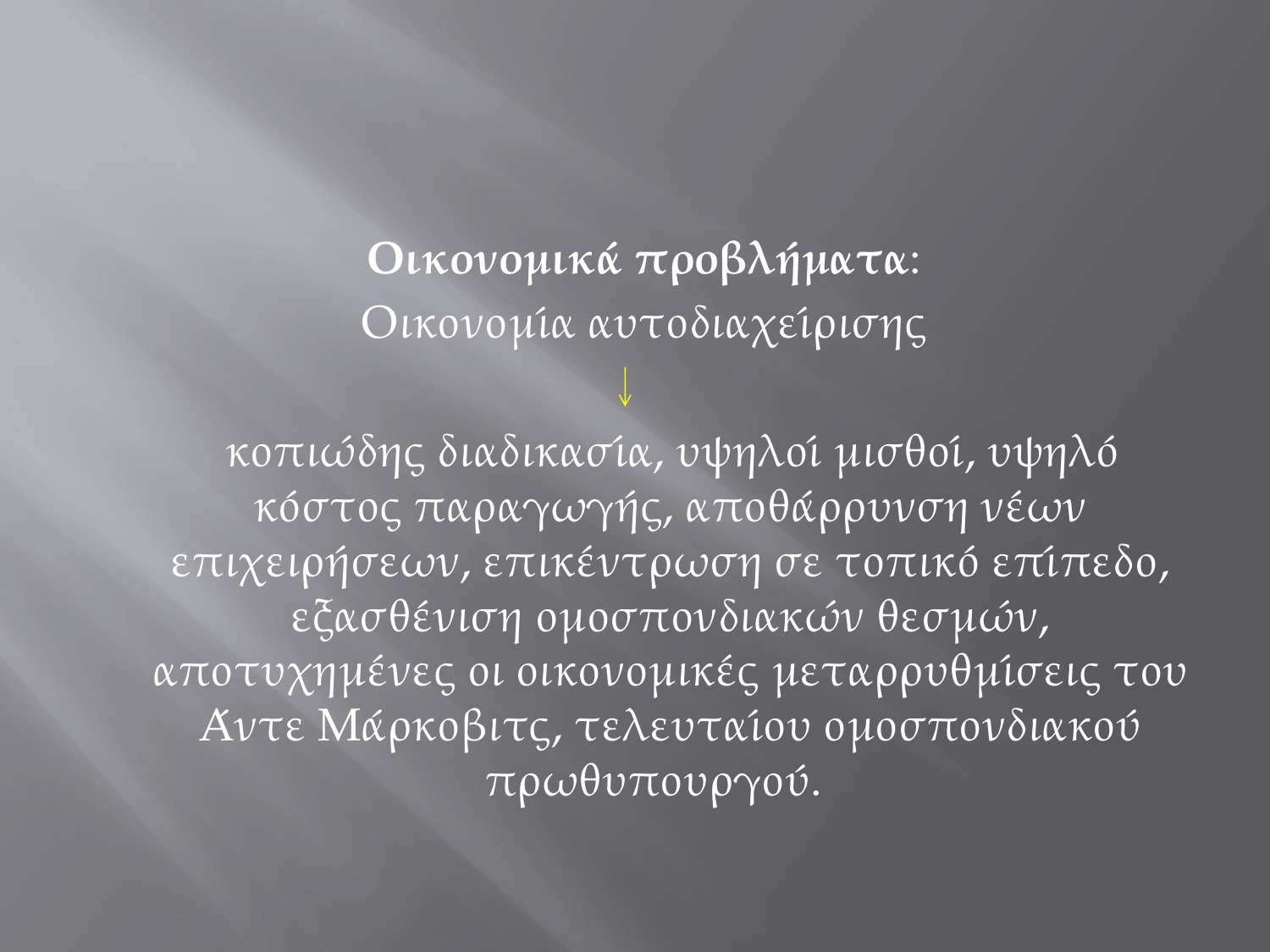

#
Οικονομικά προβλήματα:
Οικονομία αυτοδιαχείρισης

     κοπιώδης διαδικασία, υψηλοί μισθοί, υψηλό κόστος παραγωγής, αποθάρρυνση νέων επιχειρήσεων, επικέντρωση σε τοπικό επίπεδο, εξασθένιση ομοσπονδιακών θεσμών, αποτυχημένες οι οικονομικές μεταρρυθμίσεις του Άντε Μάρκοβιτς, τελευταίου ομοσπονδιακού πρωθυπουργού.